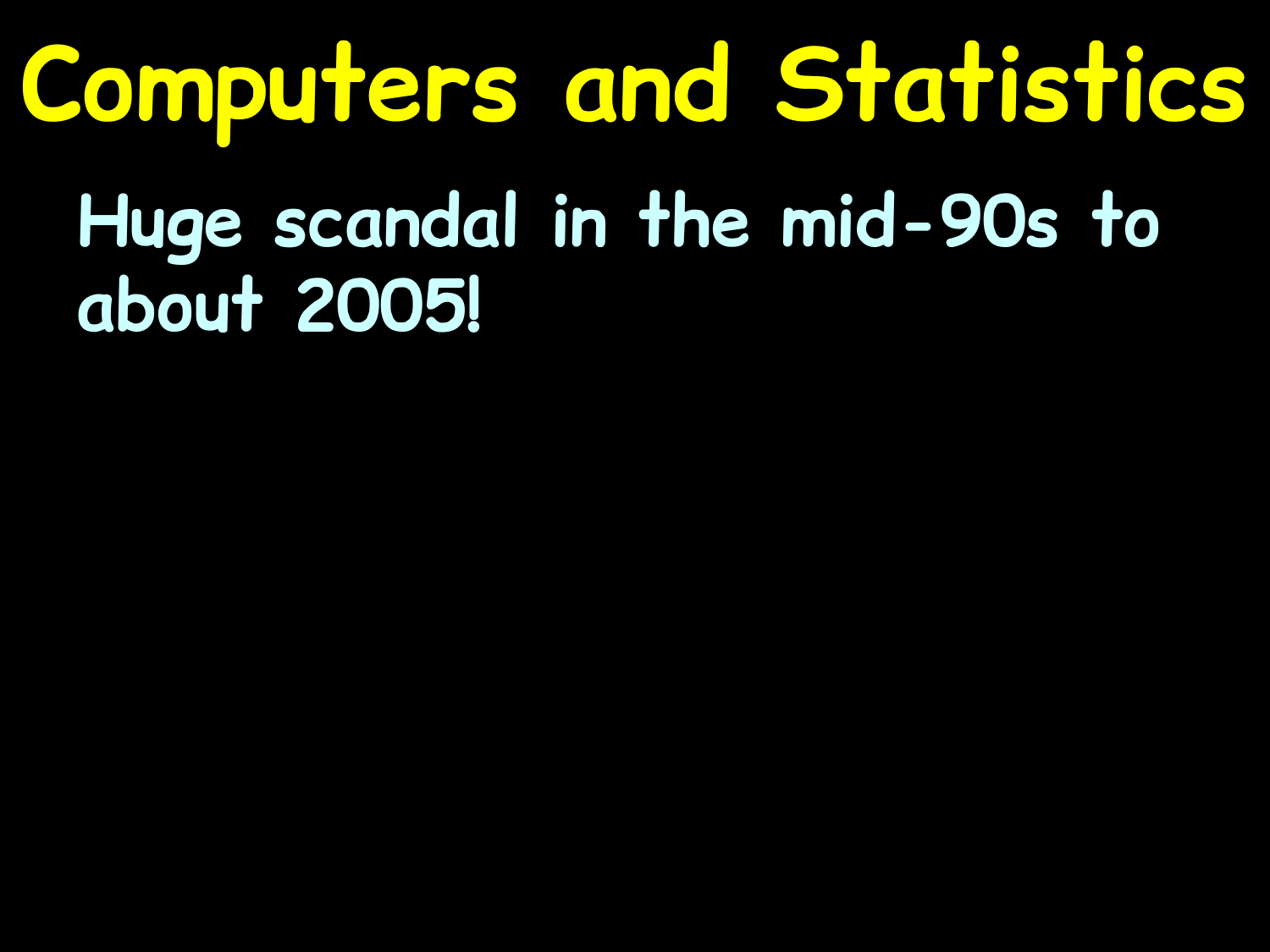

# Computers and Statistics
Huge scandal in the mid-90s to about 2005!